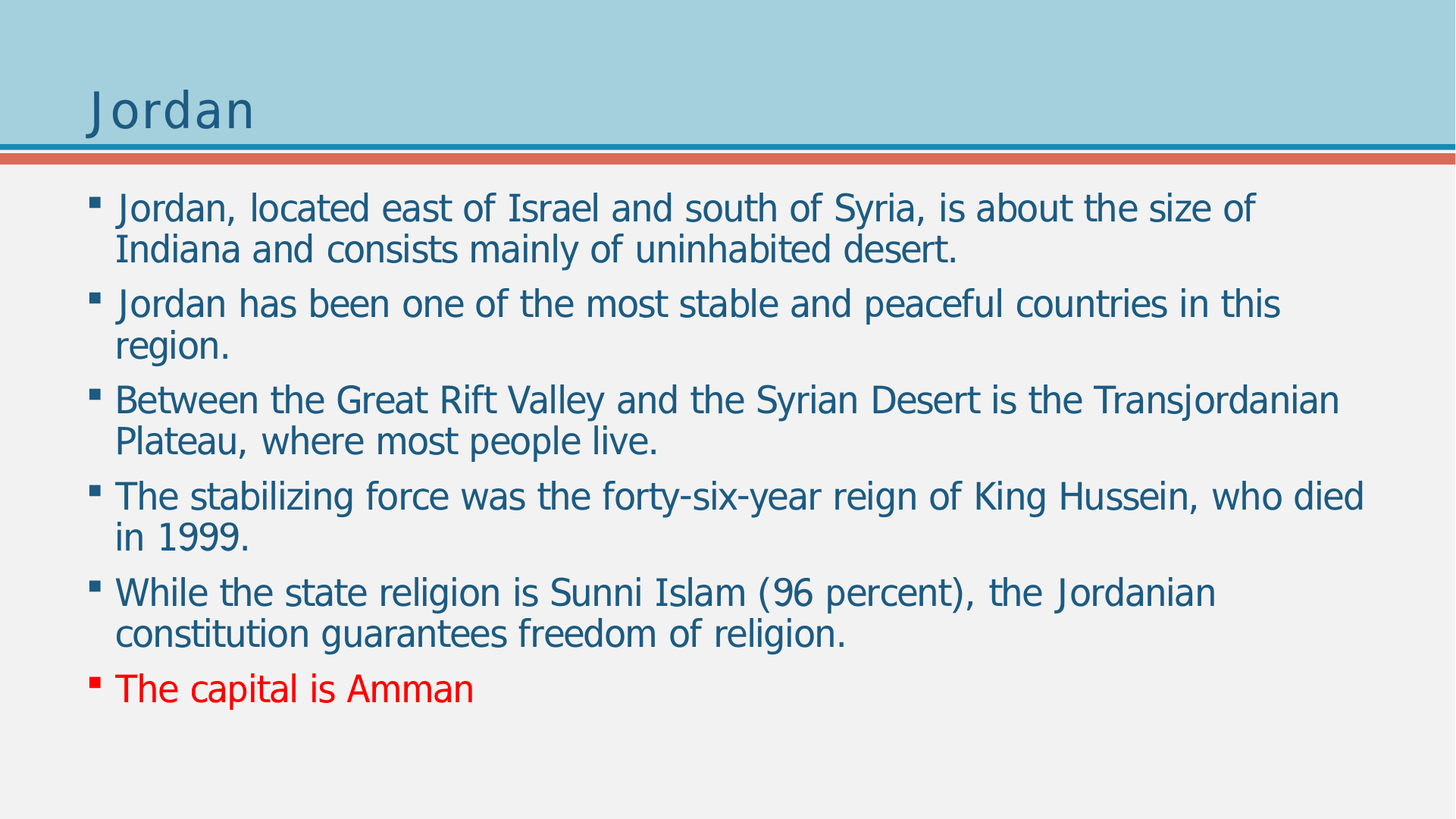

# Jordan
Jordan, located east of Israel and south of Syria, is about the size of Indiana and consists mainly of uninhabited desert.
Jordan has been one of the most stable and peaceful countries in this region.
Between the Great Rift Valley and the Syrian Desert is the Transjordanian Plateau, where most people live.
The stabilizing force was the forty-six-year reign of King Hussein, who died in 1999.
While the state religion is Sunni Islam (96 percent), the Jordanian constitution guarantees freedom of religion.
The capital is Amman